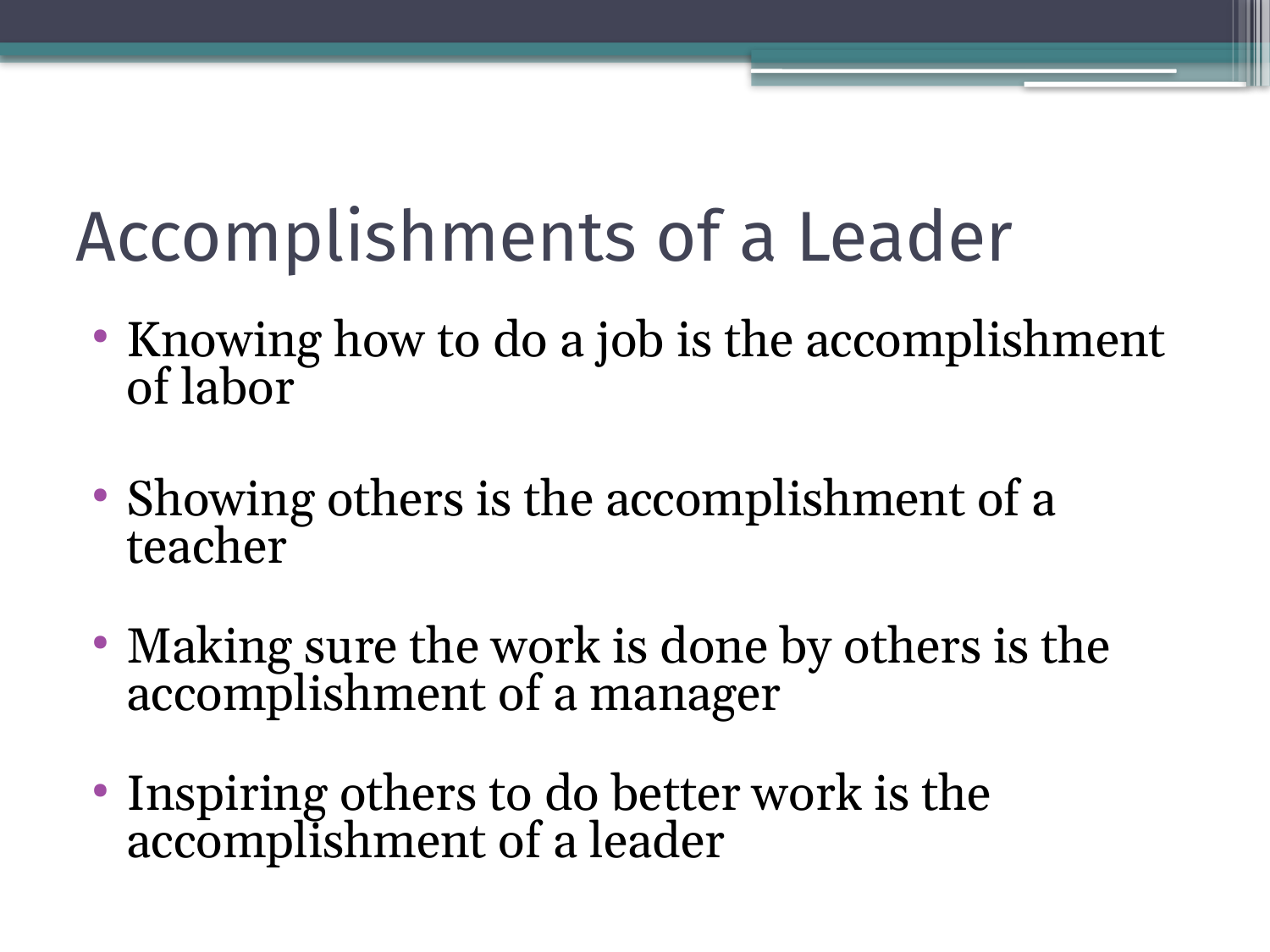

# Accomplishments of a Leader
Knowing how to do a job is the accomplishment of labor
Showing others is the accomplishment of a teacher
Making sure the work is done by others is the accomplishment of a manager
Inspiring others to do better work is the accomplishment of a leader